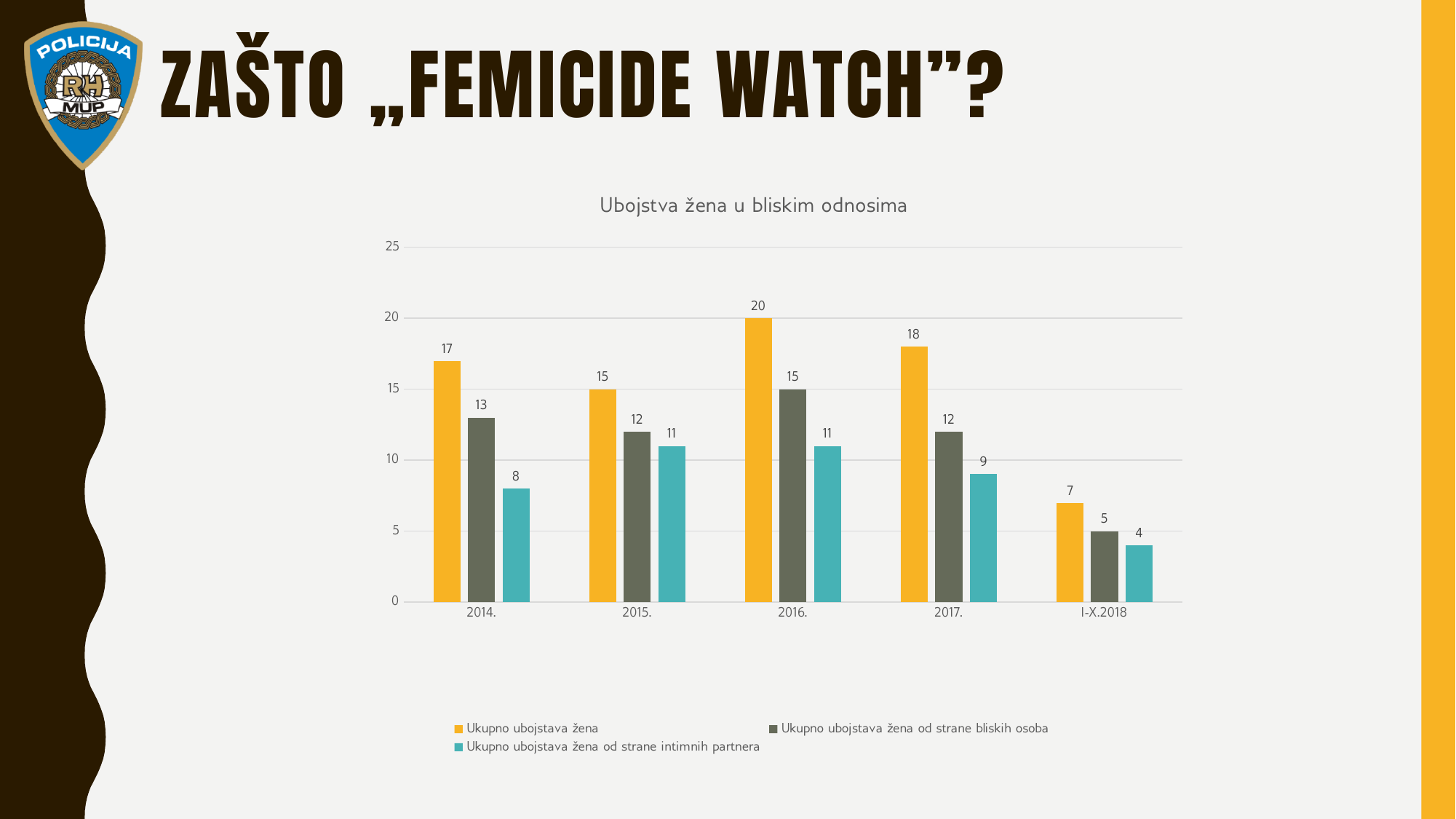

# Zašto „Femicide Watch”?

### Chart: Ubojstva žena u bliskim odnosima

| Category | Ukupno ubojstava žena | Ukupno ubojstava žena od strane bliskih osoba  | Ukupno ubojstava žena od strane intimnih partnera |
|---|---|---|---|
| 2014. | 17.0 | 13.0 | 8.0 |
| 2015. | 15.0 | 12.0 | 11.0 |
| 2016. | 20.0 | 15.0 | 11.0 |
| 2017. | 18.0 | 12.0 | 9.0 |
| I-X.2018 | 7.0 | 5.0 | 4.0 |